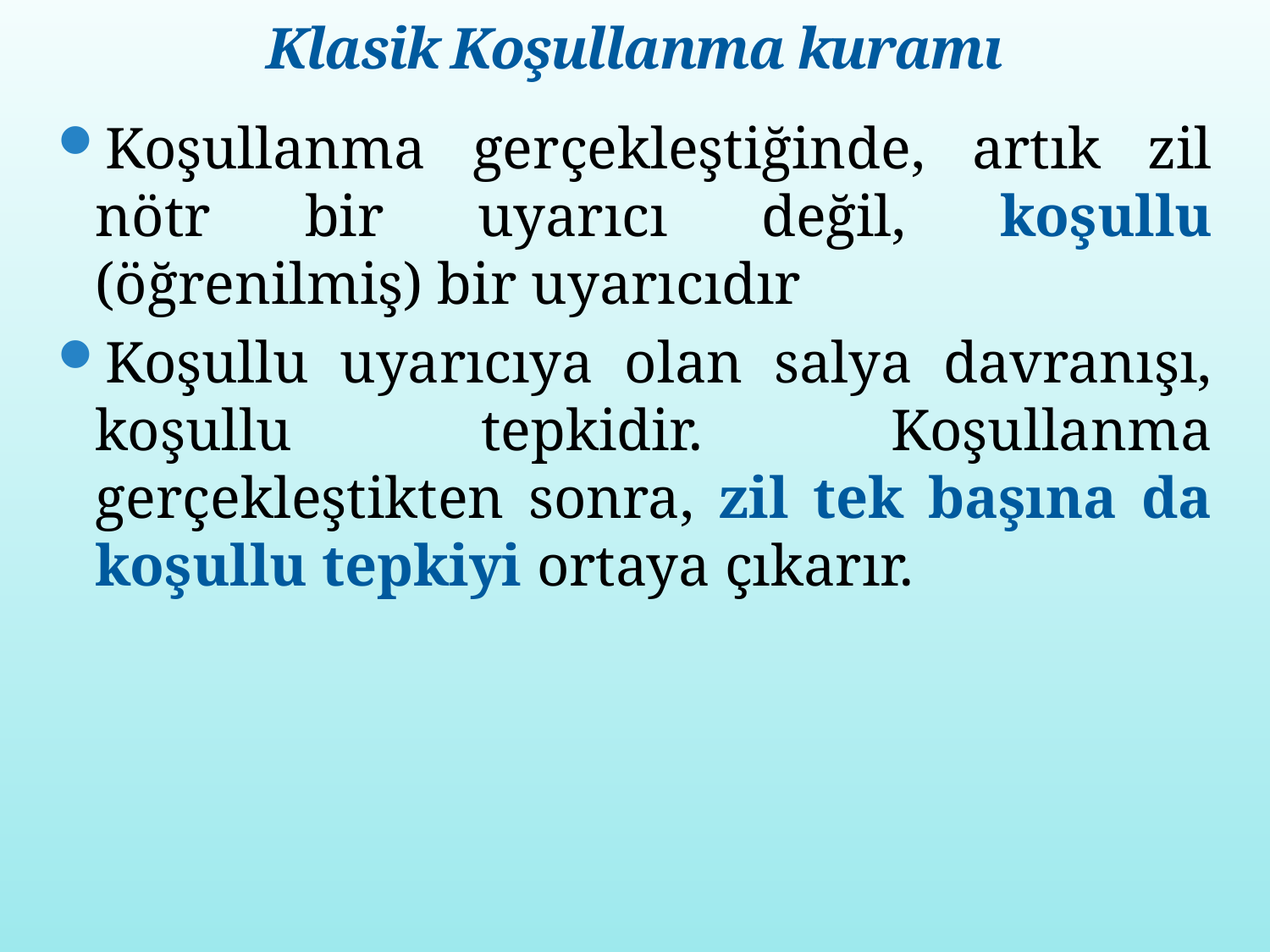

# Klasik Koşullanma kuramı
Koşullanma gerçekleştiğinde, artık zil nötr bir uyarıcı değil, koşullu (öğrenilmiş) bir uyarıcıdır
Koşullu uyarıcıya olan salya davranışı, koşullu tepkidir. Koşullanma gerçekleştikten sonra, zil tek başına da koşullu tepkiyi ortaya çıkarır.